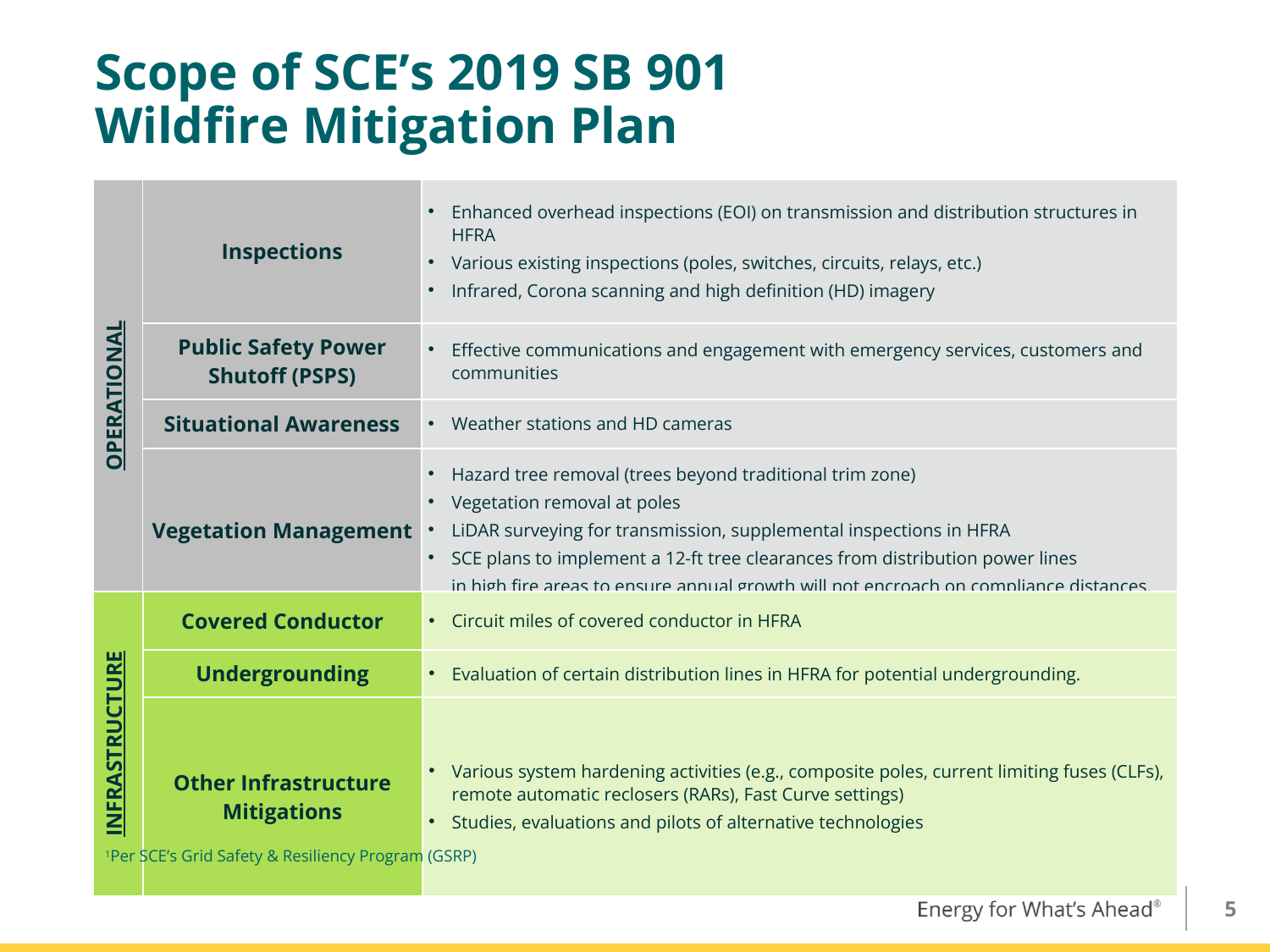

# Scope of SCE’s 2019 SB 901 Wildfire Mitigation Plan
| OPERATIONAL | Inspections | Enhanced overhead inspections (EOI) on transmission and distribution structures in HFRA Various existing inspections (poles, switches, circuits, relays, etc.) Infrared, Corona scanning and high definition (HD) imagery |
| --- | --- | --- |
|  | Public Safety Power Shutoff (PSPS) | Effective communications and engagement with emergency services, customers and communities |
|  | Situational Awareness | Weather stations and HD cameras |
|  | Vegetation Management | Hazard tree removal (trees beyond traditional trim zone) Vegetation removal at poles LiDAR surveying for transmission, supplemental inspections in HFRA SCE plans to implement a 12-ft tree clearances from distribution power lines in high fire areas to ensure annual growth will not encroach on compliance distances. |
| INFRASTRUCTURE | Covered Conductor | Circuit miles of covered conductor in HFRA |
| --- | --- | --- |
|  | Undergrounding | Evaluation of certain distribution lines in HFRA for potential undergrounding. |
|  | Other Infrastructure Mitigations | Various system hardening activities (e.g., composite poles, current limiting fuses (CLFs), remote automatic reclosers (RARs), Fast Curve settings) Studies, evaluations and pilots of alternative technologies |
1Per SCE’s Grid Safety & Resiliency Program (GSRP)
5